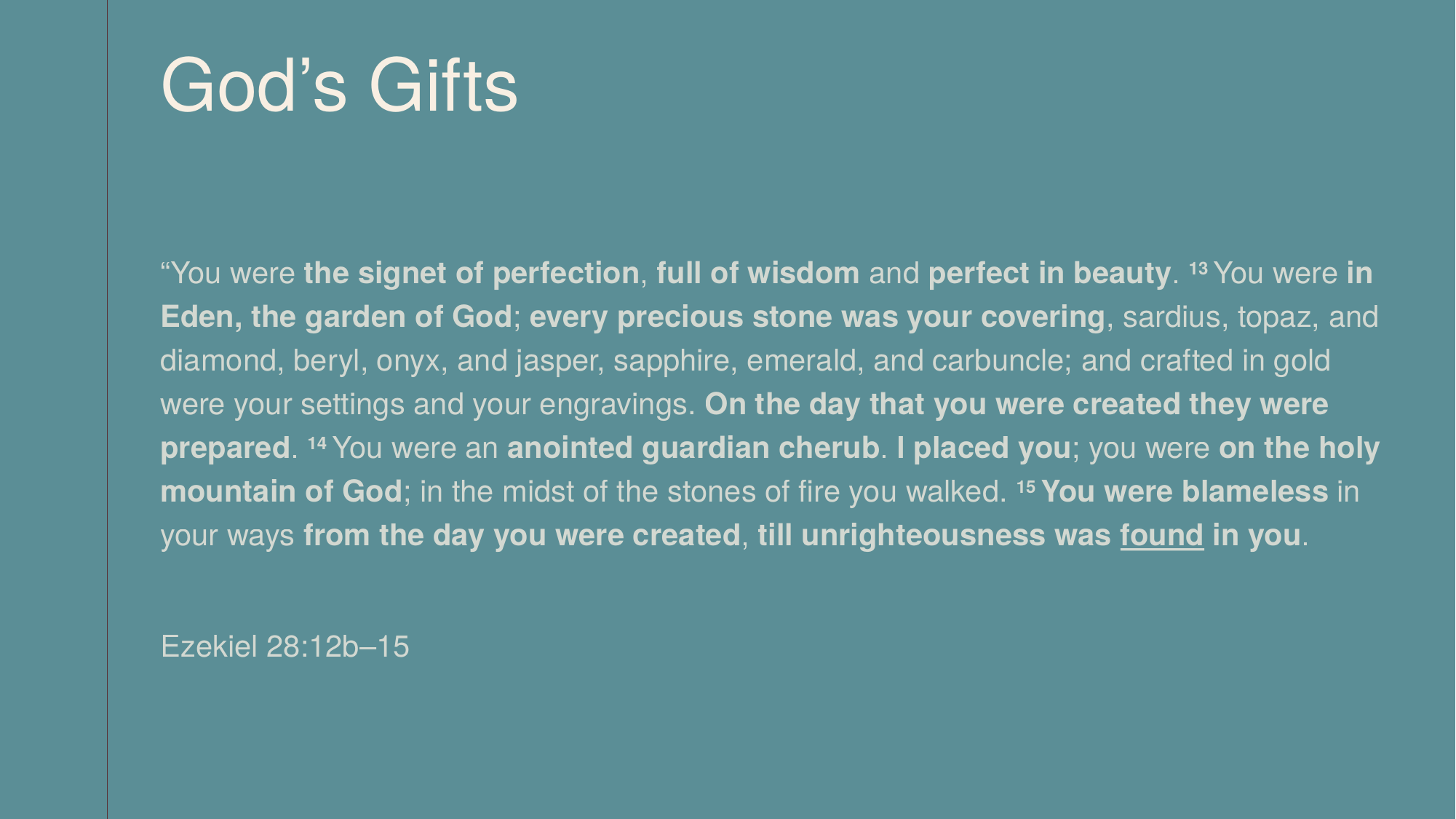

# God’s Gifts
“You were the signet of perfection, full of wisdom and perfect in beauty. 13 You were in Eden, the garden of God; every precious stone was your covering, sardius, topaz, and diamond, beryl, onyx, and jasper, sapphire, emerald, and carbuncle; and crafted in gold were your settings and your engravings. On the day that you were created they were prepared. 14 You were an anointed guardian cherub. I placed you; you were on the holy mountain of God; in the midst of the stones of fire you walked. 15 You were blameless in your ways from the day you were created, till unrighteousness was found in you.

Ezekiel 28:12b–15